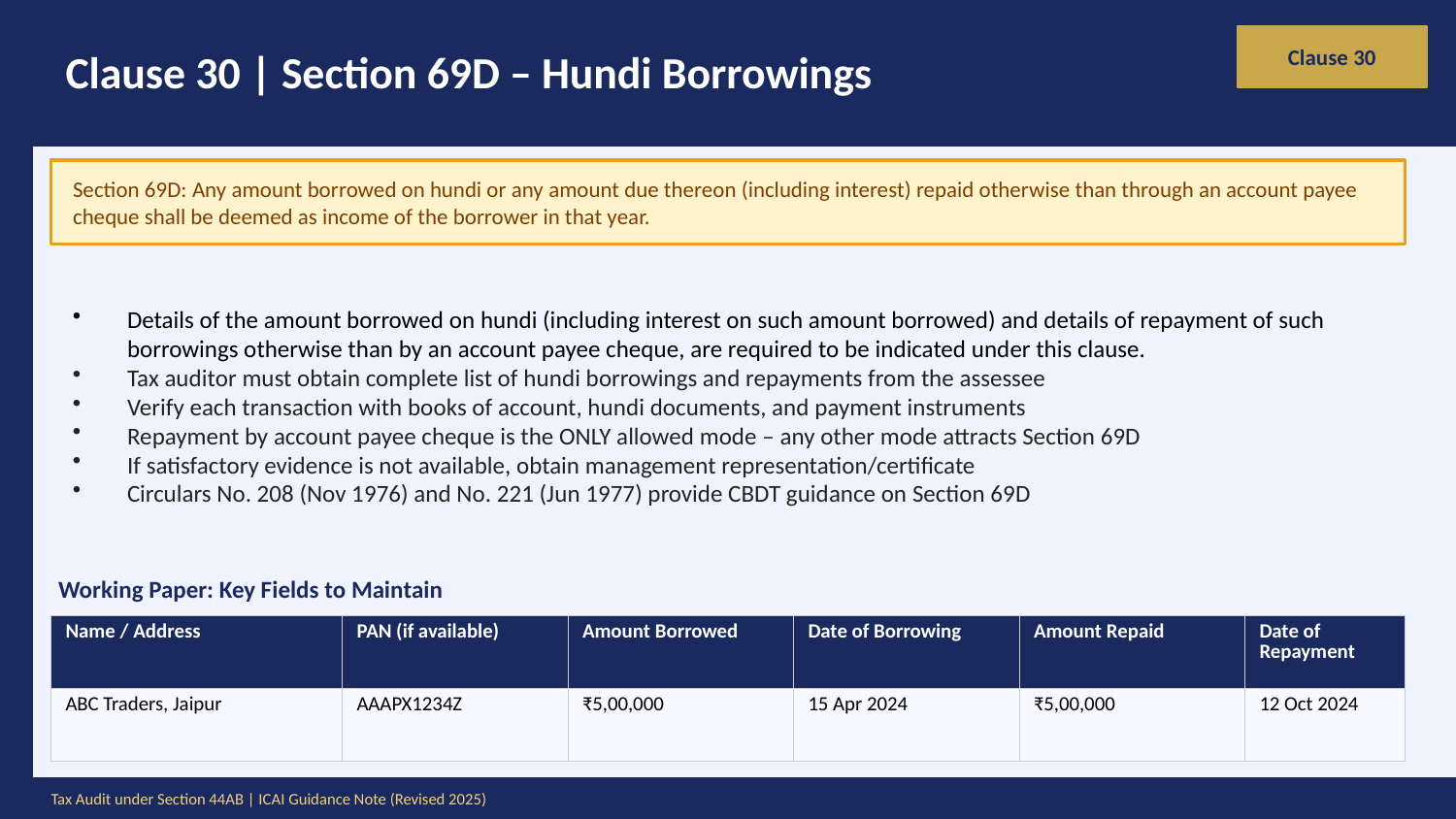

Clause 30 | Section 69D – Hundi Borrowings

Clause 30

Section 69D: Any amount borrowed on hundi or any amount due thereon (including interest) repaid otherwise than through an account payee cheque shall be deemed as income of the borrower in that year.
Details of the amount borrowed on hundi (including interest on such amount borrowed) and details of repayment of such borrowings otherwise than by an account payee cheque, are required to be indicated under this clause.
Tax auditor must obtain complete list of hundi borrowings and repayments from the assessee
Verify each transaction with books of account, hundi documents, and payment instruments
Repayment by account payee cheque is the ONLY allowed mode – any other mode attracts Section 69D
If satisfactory evidence is not available, obtain management representation/certificate
Circulars No. 208 (Nov 1976) and No. 221 (Jun 1977) provide CBDT guidance on Section 69D
Working Paper: Key Fields to Maintain
| Name / Address | PAN (if available) | Amount Borrowed | Date of Borrowing | Amount Repaid | Date of Repayment |
| --- | --- | --- | --- | --- | --- |
| ABC Traders, Jaipur | AAAPX1234Z | ₹5,00,000 | 15 Apr 2024 | ₹5,00,000 | 12 Oct 2024 |

Tax Audit under Section 44AB | ICAI Guidance Note (Revised 2025)